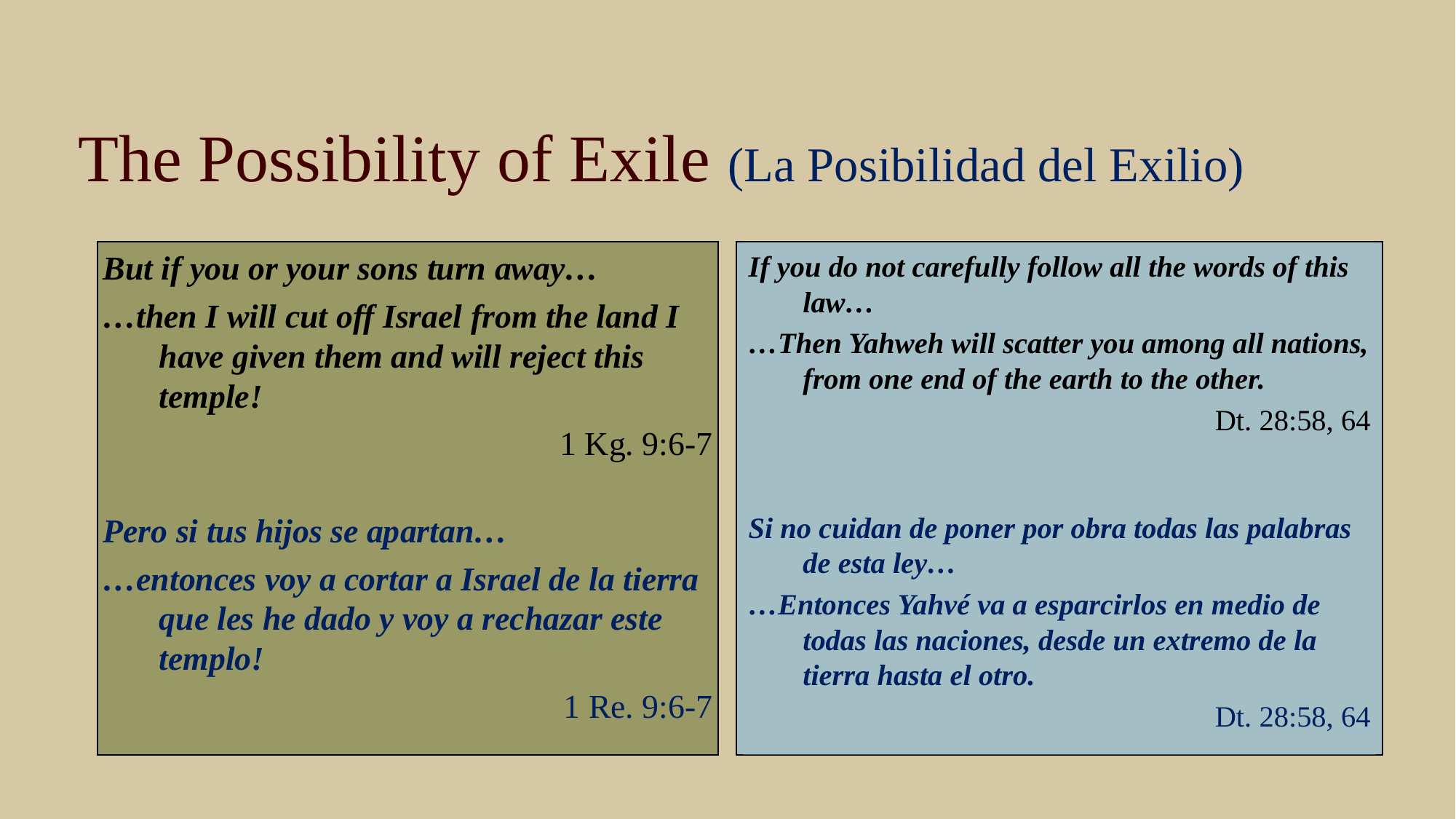

# The Possibility of Exile (La Posibilidad del Exilio)
But if you or your sons turn away…
…then I will cut off Israel from the land I have given them and will reject this temple!
1 Kg. 9:6-7

Pero si tus hijos se apartan…
…entonces voy a cortar a Israel de la tierra que les he dado y voy a rechazar este templo!
1 Re. 9:6-7

If you do not carefully follow all the words of this law…
…Then Yahweh will scatter you among all nations, from one end of the earth to the other.
Dt. 28:58, 64

Si no cuidan de poner por obra todas las palabras de esta ley…
…Entonces Yahvé va a esparcirlos en medio de todas las naciones, desde un extremo de la tierra hasta el otro.
Dt. 28:58, 64